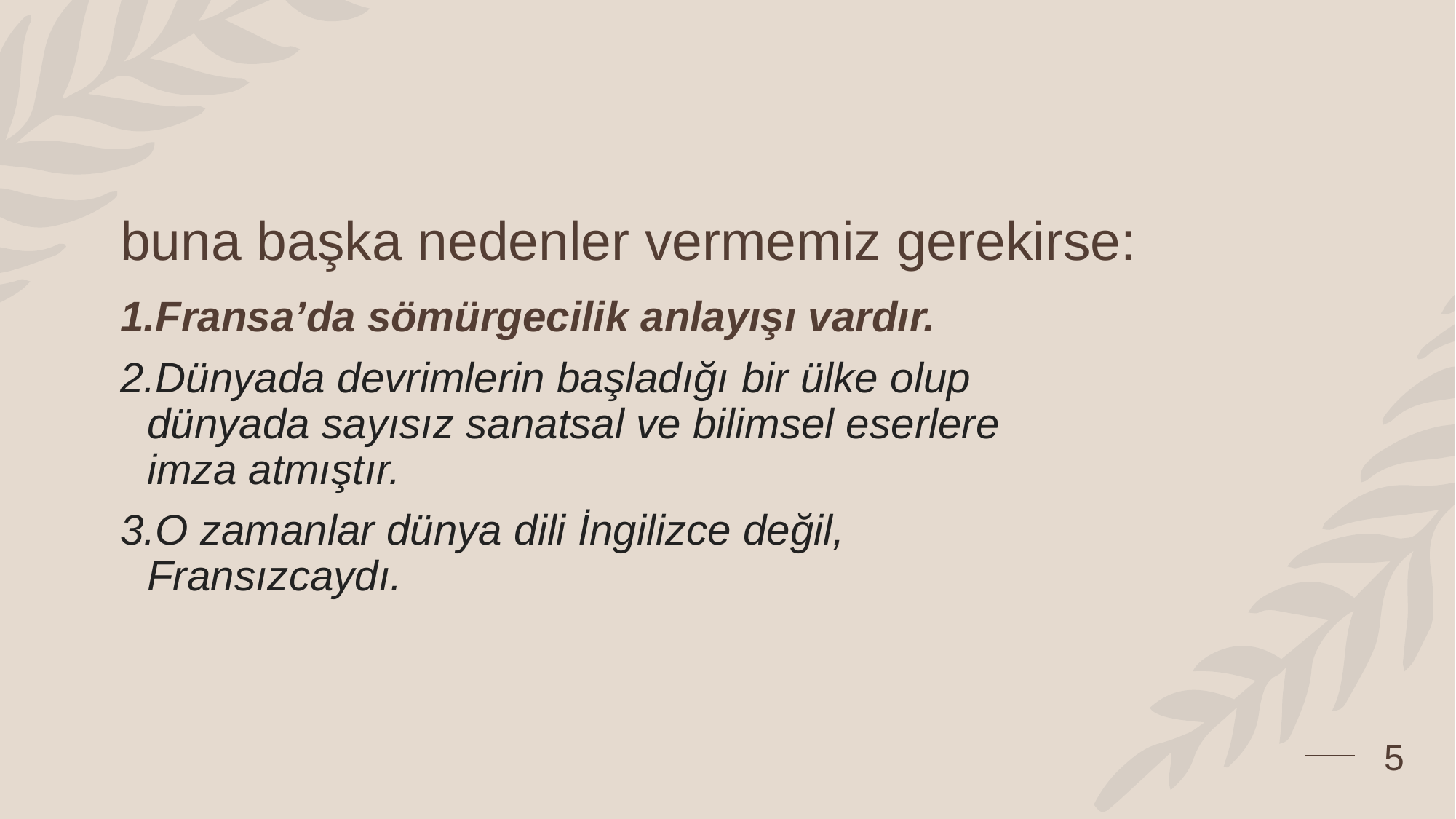

# buna başka nedenler vermemiz gerekirse:
Fransa’da sömürgecilik anlayışı vardır.
Dünyada devrimlerin başladığı bir ülke olup dünyada sayısız sanatsal ve bilimsel eserlere imza atmıştır.
O zamanlar dünya dili İngilizce değil, Fransızcaydı.
5